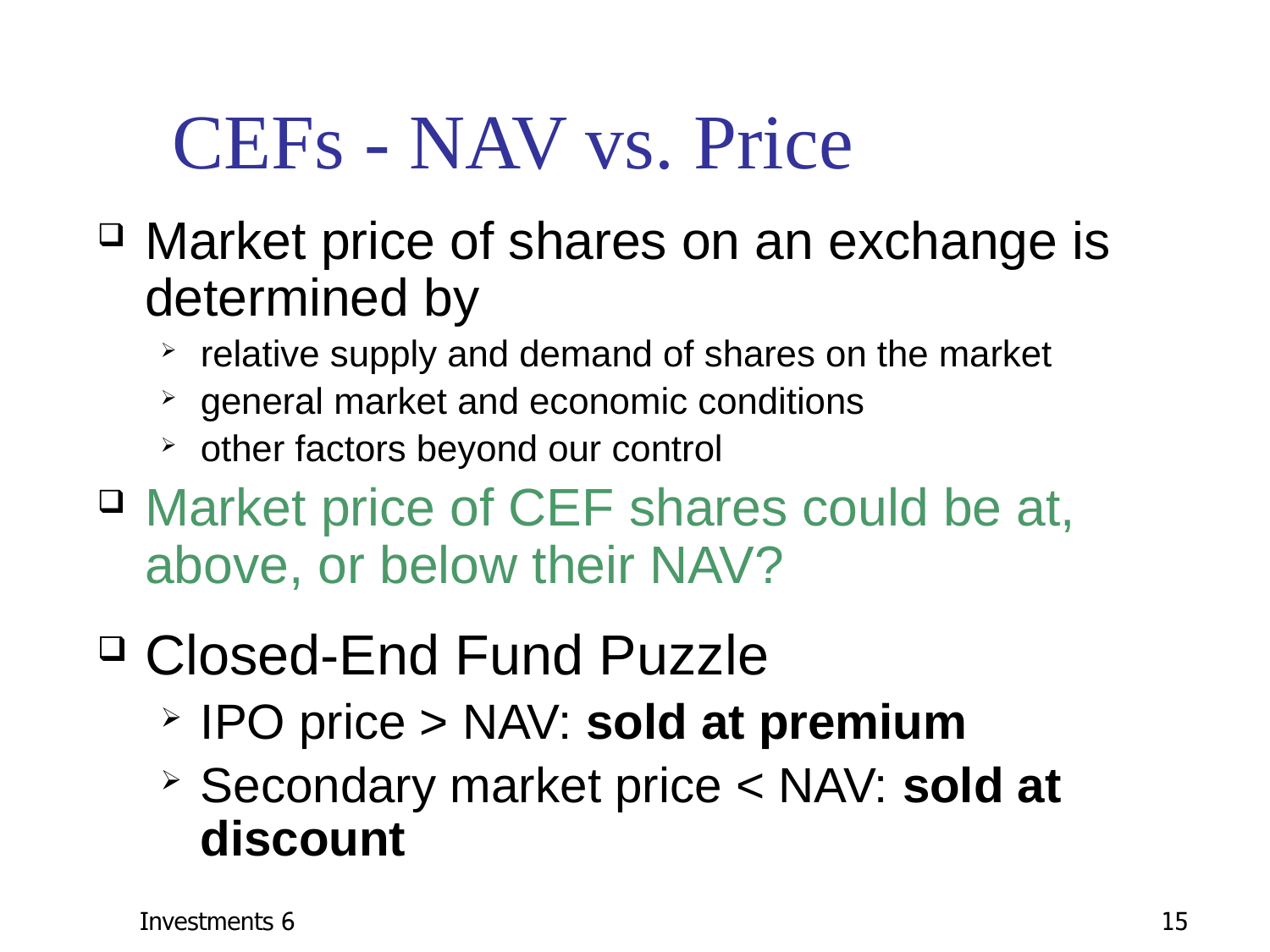

# CEFs - NAV vs. Price

Market price of shares on an exchange is determined by
relative supply and demand of shares on the market
general market and economic conditions
other factors beyond our control
Market price of CEF shares could be at, above, or below their NAV?

Closed-End Fund Puzzle
IPO price > NAV: sold at premium
Secondary market price < NAV: sold at discount

Investments 6
15